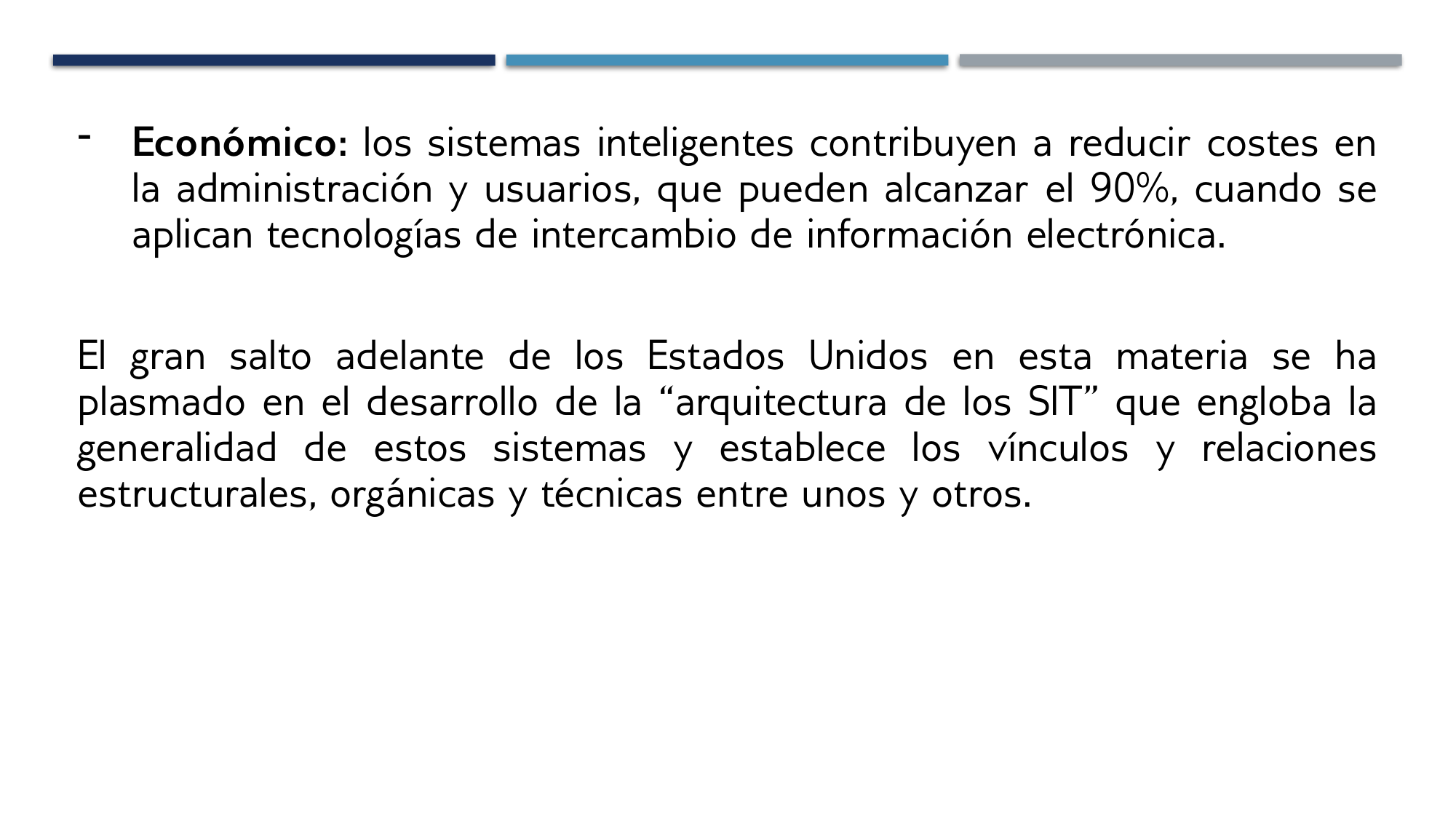

Económico: los sistemas inteligentes contribuyen a reducir costes en la administración y usuarios, que pueden alcanzar el 90%, cuando se aplican tecnologías de intercambio de información electrónica.

El gran salto adelante de los Estados Unidos en esta materia se ha plasmado en el desarrollo de la “arquitectura de los SIT” que engloba la generalidad de estos sistemas y establece los vínculos y relaciones estructurales, orgánicas y técnicas entre unos y otros.